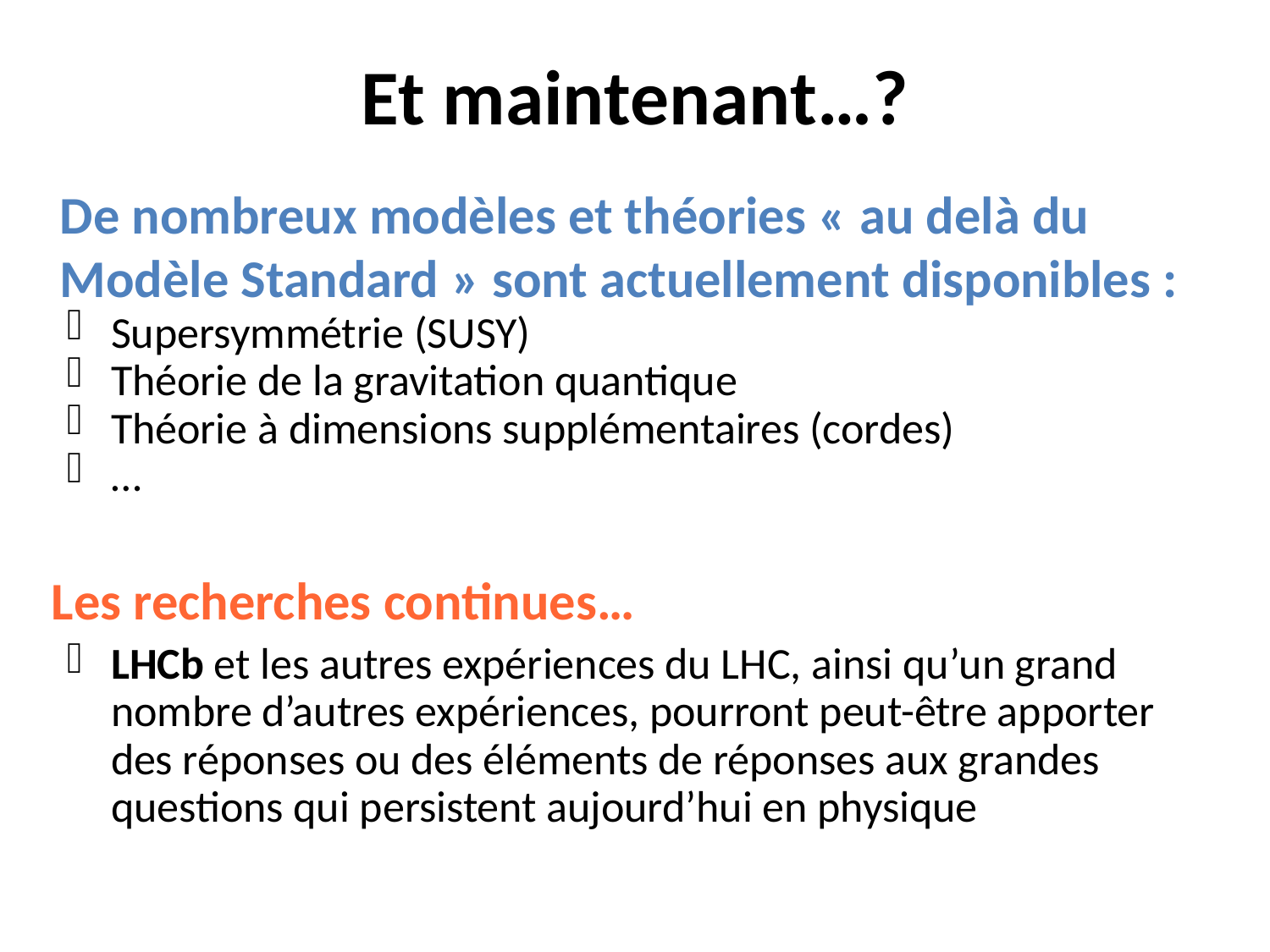

# Et maintenant…?
De nombreux modèles et théories « au delà du Modèle Standard » sont actuellement disponibles :
Supersymmétrie (SUSY)
Théorie de la gravitation quantique
Théorie à dimensions supplémentaires (cordes)
…

Les recherches continues…
LHCb et les autres expériences du LHC, ainsi qu’un grand nombre d’autres expériences, pourront peut-être apporter des réponses ou des éléments de réponses aux grandes questions qui persistent aujourd’hui en physique